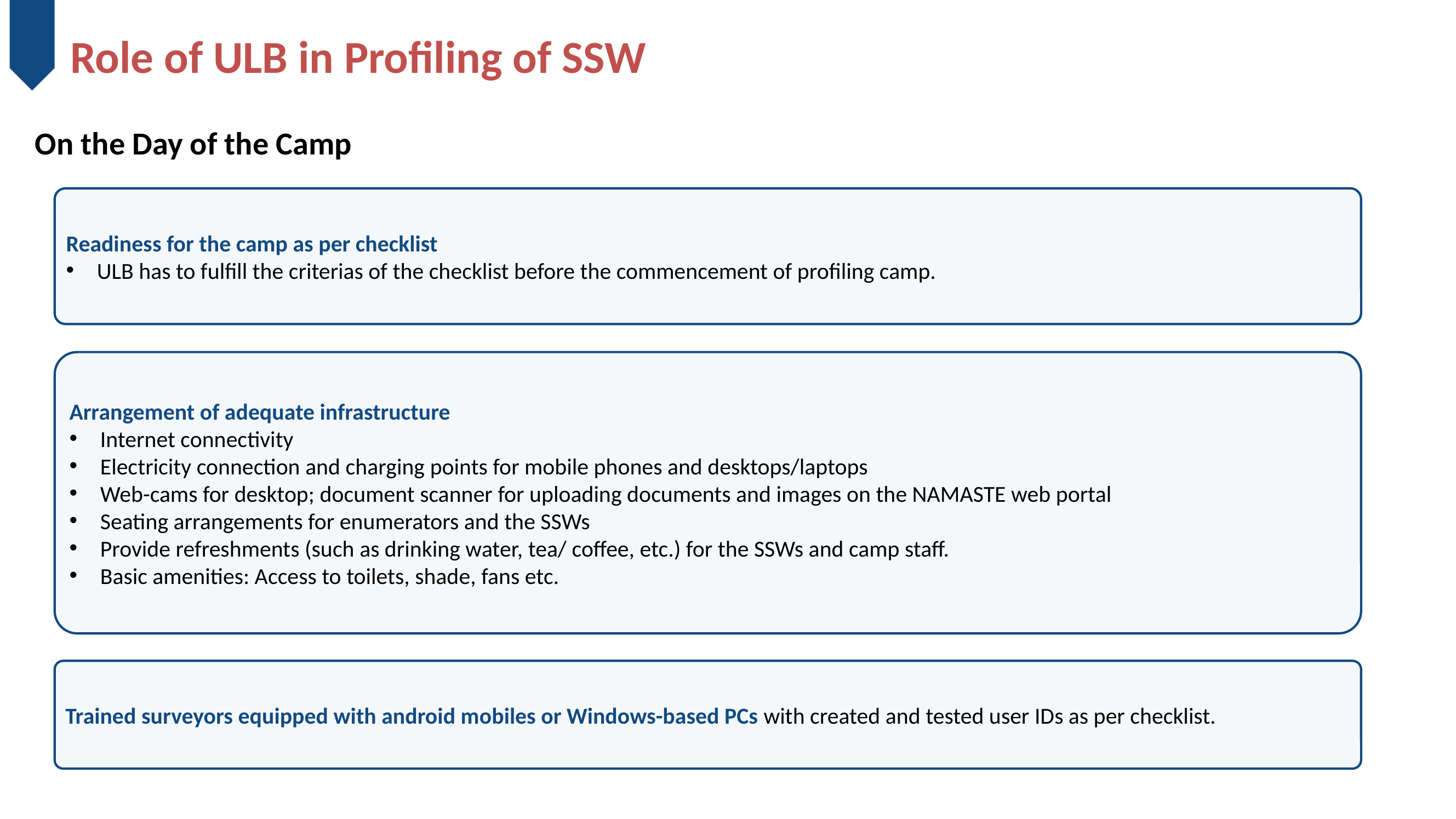

Role of ULB in Profiling of SSW

On the Day of the Camp
Readiness for the camp as per checklist
ULB has to fulfill the criterias of the checklist before the commencement of profiling camp.
Arrangement of adequate infrastructure
Internet connectivity
Electricity connection and charging points for mobile phones and desktops/laptops
Web-cams for desktop; document scanner for uploading documents and images on the NAMASTE web portal
Seating arrangements for enumerators and the SSWs
Provide refreshments (such as drinking water, tea/ coffee, etc.) for the SSWs and camp staff.
Basic amenities: Access to toilets, shade, fans etc.
Trained surveyors equipped with android mobiles or Windows-based PCs with created and tested user IDs as per checklist.